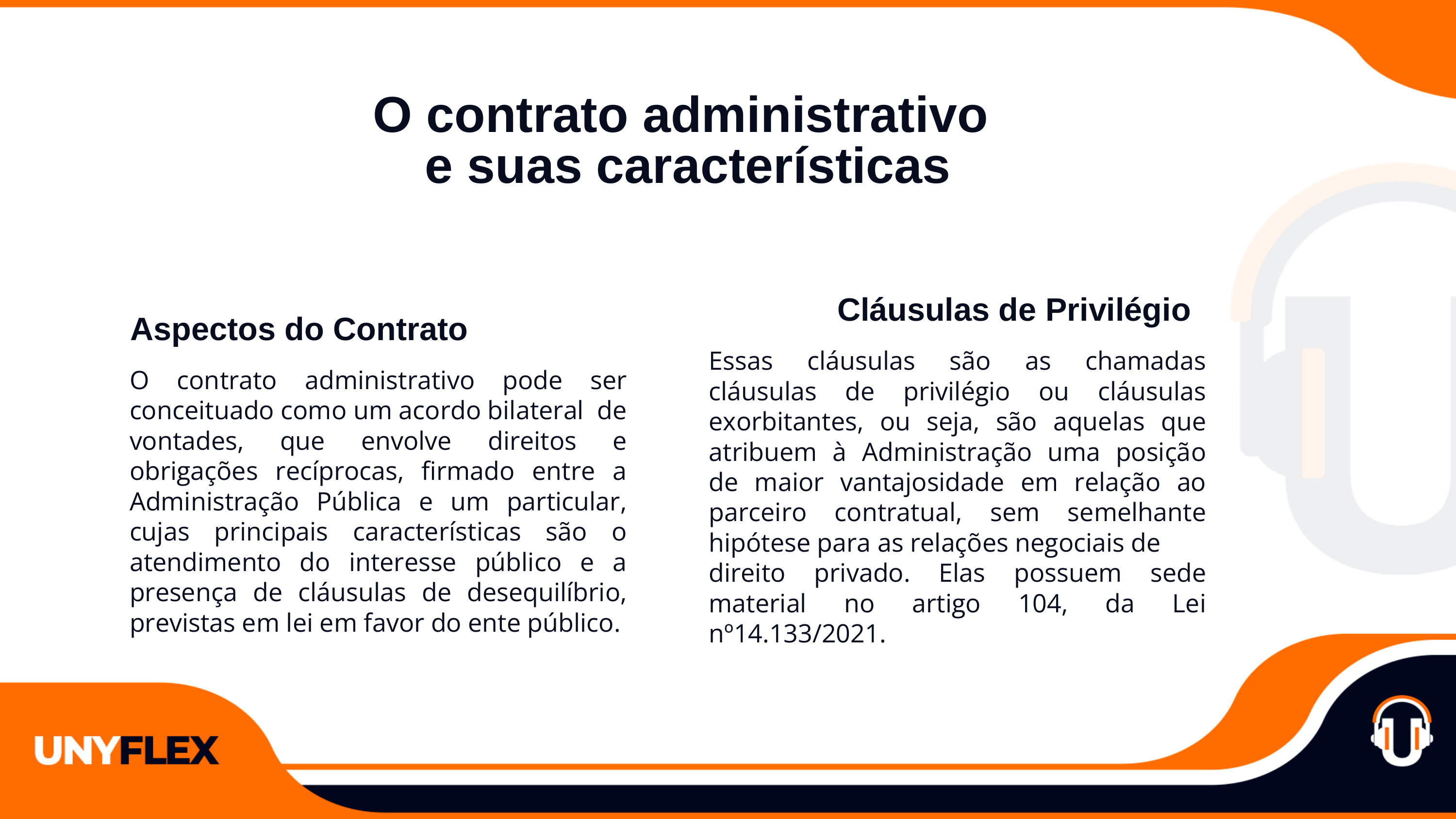

O contrato administrativo
e suas características
Cláusulas de Privilégio
Aspectos do Contrato
Essas cláusulas são as chamadas cláusulas de privilégio ou cláusulas exorbitantes, ou seja, são aquelas que atribuem à Administração uma posição de maior vantajosidade em relação ao parceiro contratual, sem semelhante hipótese para as relações negociais de
direito privado. Elas possuem sede material no artigo 104, da Lei nº14.133/2021.
O contrato administrativo pode ser conceituado como um acordo bilateral  de vontades, que envolve direitos e obrigações recíprocas, firmado entre a Administração Pública e um particular, cujas principais características são o atendimento do interesse público e a presença de cláusulas de desequilíbrio, previstas em lei em favor do ente público.